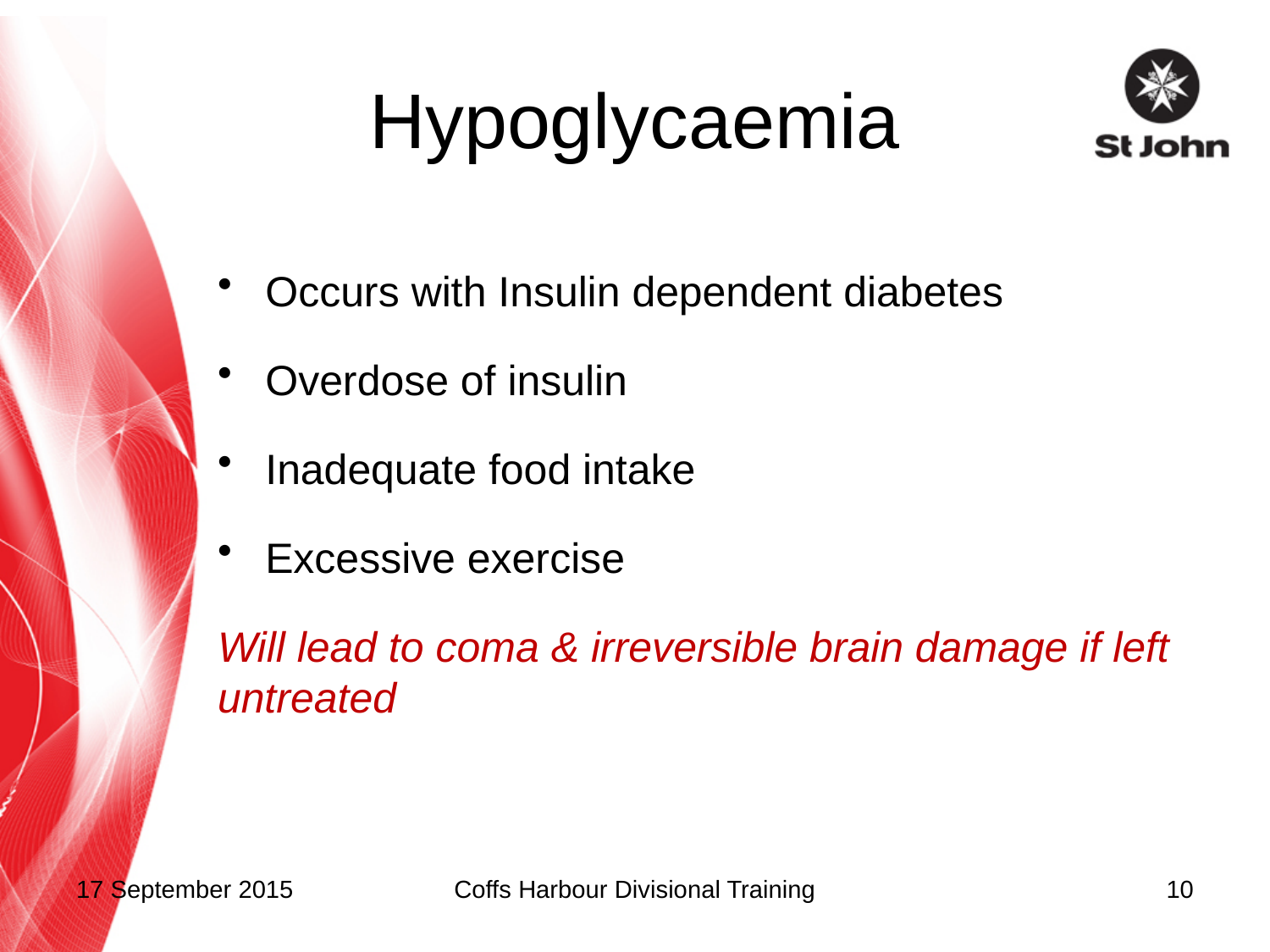

# Hypoglycaemia
Occurs with Insulin dependent diabetes
Overdose of insulin
Inadequate food intake
Excessive exercise
Will lead to coma & irreversible brain damage if left untreated
17 September 2015
Coffs Harbour Divisional Training
10